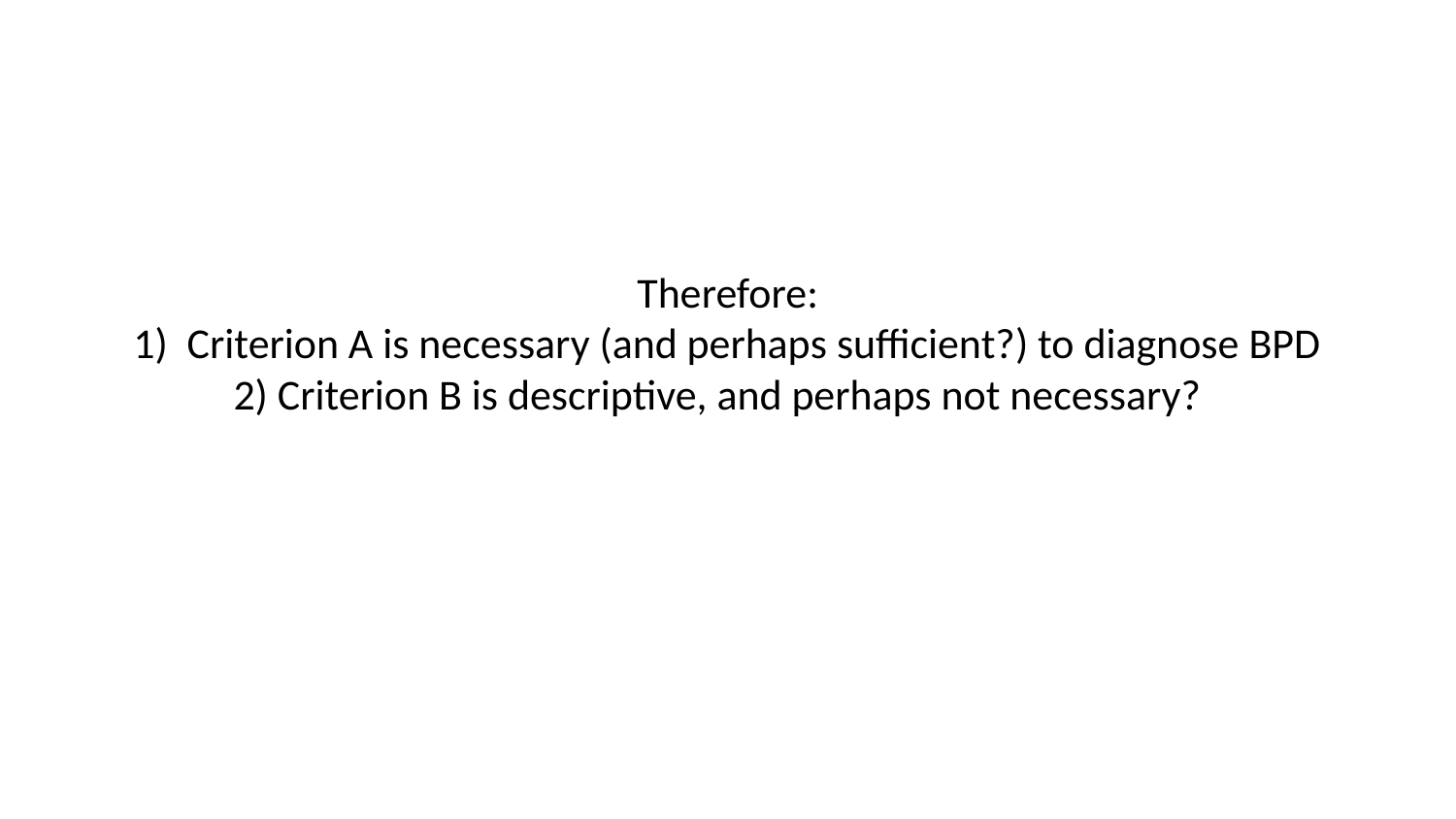

# Therefore: 1)  Criterion A is necessary (and perhaps sufficient?) to diagnose BPD 2) Criterion B is descriptive, and perhaps not necessary?